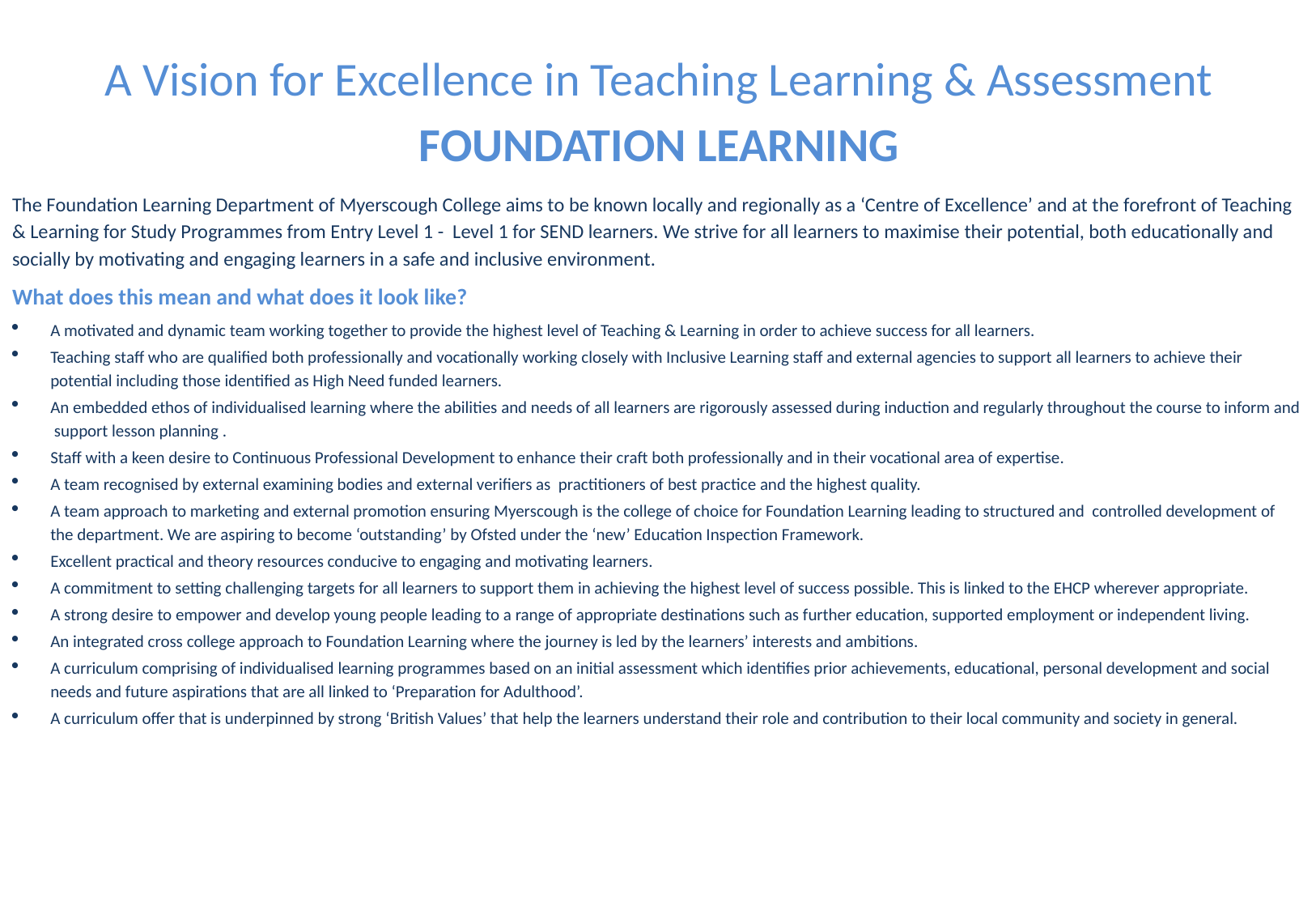

# A Vision for Excellence in Teaching Learning & Assessment FOUNDATION LEARNING

The Foundation Learning Department of Myerscough College aims to be known locally and regionally as a ‘Centre of Excellence’ and at the forefront of Teaching & Learning for Study Programmes from Entry Level 1 -  Level 1 for SEND learners. We strive for all learners to maximise their potential, both educationally and socially by motivating and engaging learners in a safe and inclusive environment.
What does this mean and what does it look like?
A motivated and dynamic team working together to provide the highest level of Teaching & Learning in order to achieve success for all learners.
Teaching staff who are qualified both professionally and vocationally working closely with Inclusive Learning staff and external agencies to support all learners to achieve their potential including those identified as High Need funded learners.
An embedded ethos of individualised learning where the abilities and needs of all learners are rigorously assessed during induction and regularly throughout the course to inform and  support lesson planning .
Staff with a keen desire to Continuous Professional Development to enhance their craft both professionally and in their vocational area of expertise.
A team recognised by external examining bodies and external verifiers as  practitioners of best practice and the highest quality.
A team approach to marketing and external promotion ensuring Myerscough is the college of choice for Foundation Learning leading to structured and  controlled development of the department. We are aspiring to become ‘outstanding’ by Ofsted under the ‘new’ Education Inspection Framework.
Excellent practical and theory resources conducive to engaging and motivating learners.
A commitment to setting challenging targets for all learners to support them in achieving the highest level of success possible. This is linked to the EHCP wherever appropriate.
A strong desire to empower and develop young people leading to a range of appropriate destinations such as further education, supported employment or independent living.
An integrated cross college approach to Foundation Learning where the journey is led by the learners’ interests and ambitions.
A curriculum comprising of individualised learning programmes based on an initial assessment which identifies prior achievements, educational, personal development and social needs and future aspirations that are all linked to ‘Preparation for Adulthood’.
A curriculum offer that is underpinned by strong ‘British Values’ that help the learners understand their role and contribution to their local community and society in general.